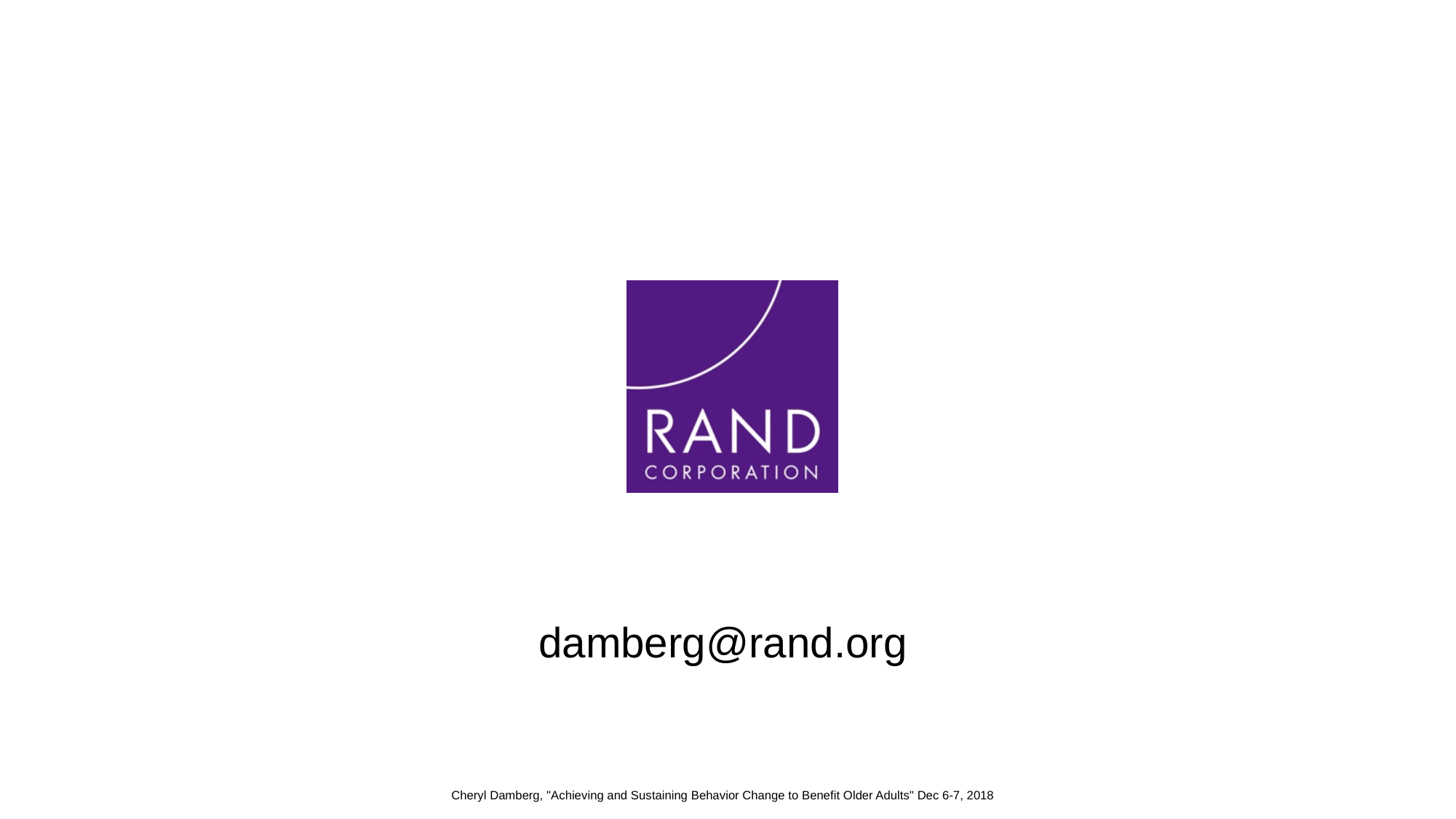

damberg@rand.org
Cheryl Damberg, "Achieving and Sustaining Behavior Change to Benefit Older Adults" Dec 6-7, 2018